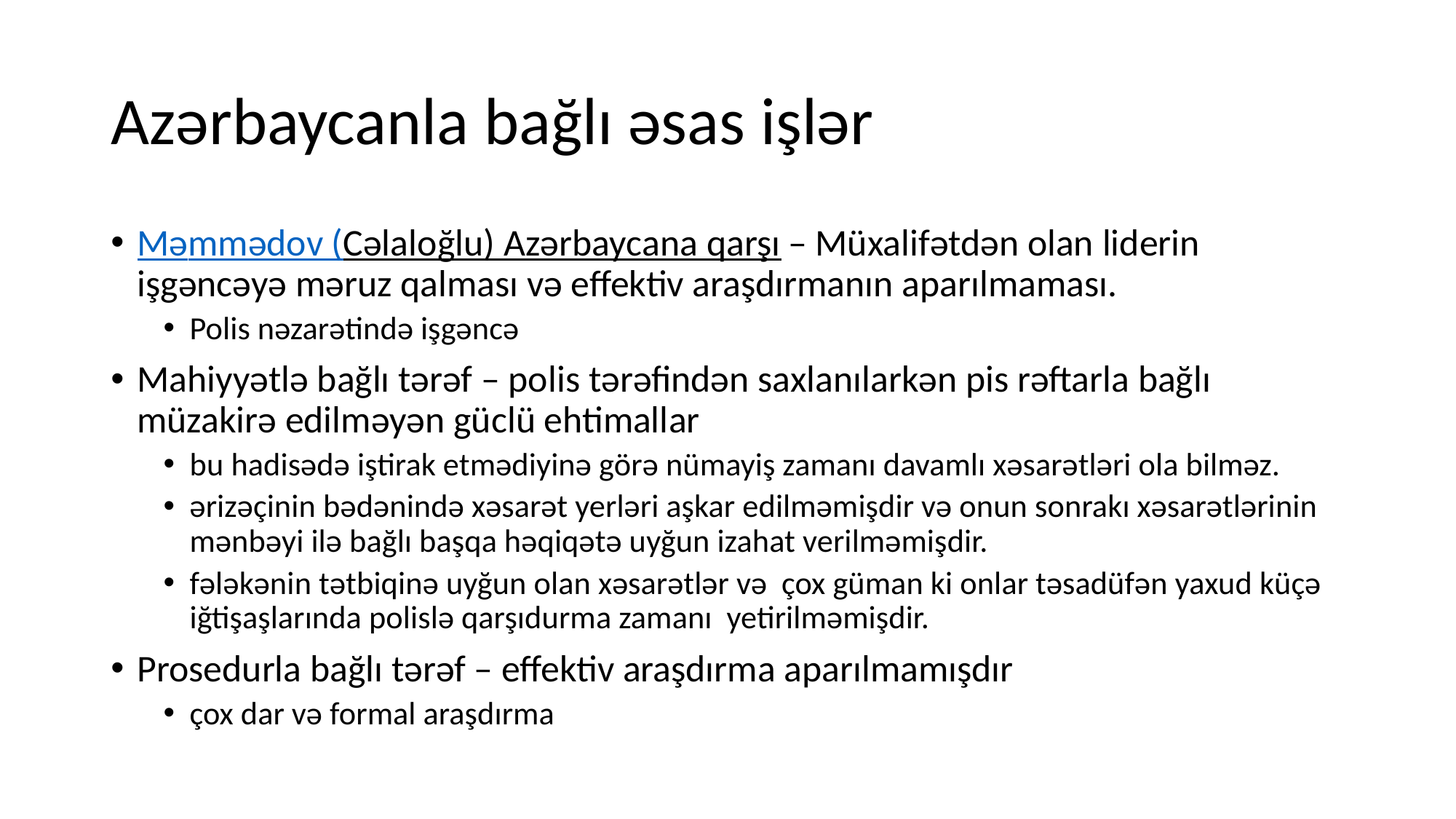

# Azərbaycanla bağlı əsas işlər
Məmmədov (Cəlaloğlu) Azərbaycana qarşı – Müxalifətdən olan liderin işgəncəyə məruz qalması və effektiv araşdırmanın aparılmaması.
Polis nəzarətində işgəncə
Mahiyyətlə bağlı tərəf – polis tərəfindən saxlanılarkən pis rəftarla bağlı müzakirə edilməyən güclü ehtimallar
bu hadisədə iştirak etmədiyinə görə nümayiş zamanı davamlı xəsarətləri ola bilməz.
ərizəçinin bədənində xəsarət yerləri aşkar edilməmişdir və onun sonrakı xəsarətlərinin mənbəyi ilə bağlı başqa həqiqətə uyğun izahat verilməmişdir.
fələkənin tətbiqinə uyğun olan xəsarətlər və  çox güman ki onlar təsadüfən yaxud küçə iğtişaşlarında polislə qarşıdurma zamanı  yetirilməmişdir.
Prosedurla bağlı tərəf – effektiv araşdırma aparılmamışdır
çox dar və formal araşdırma